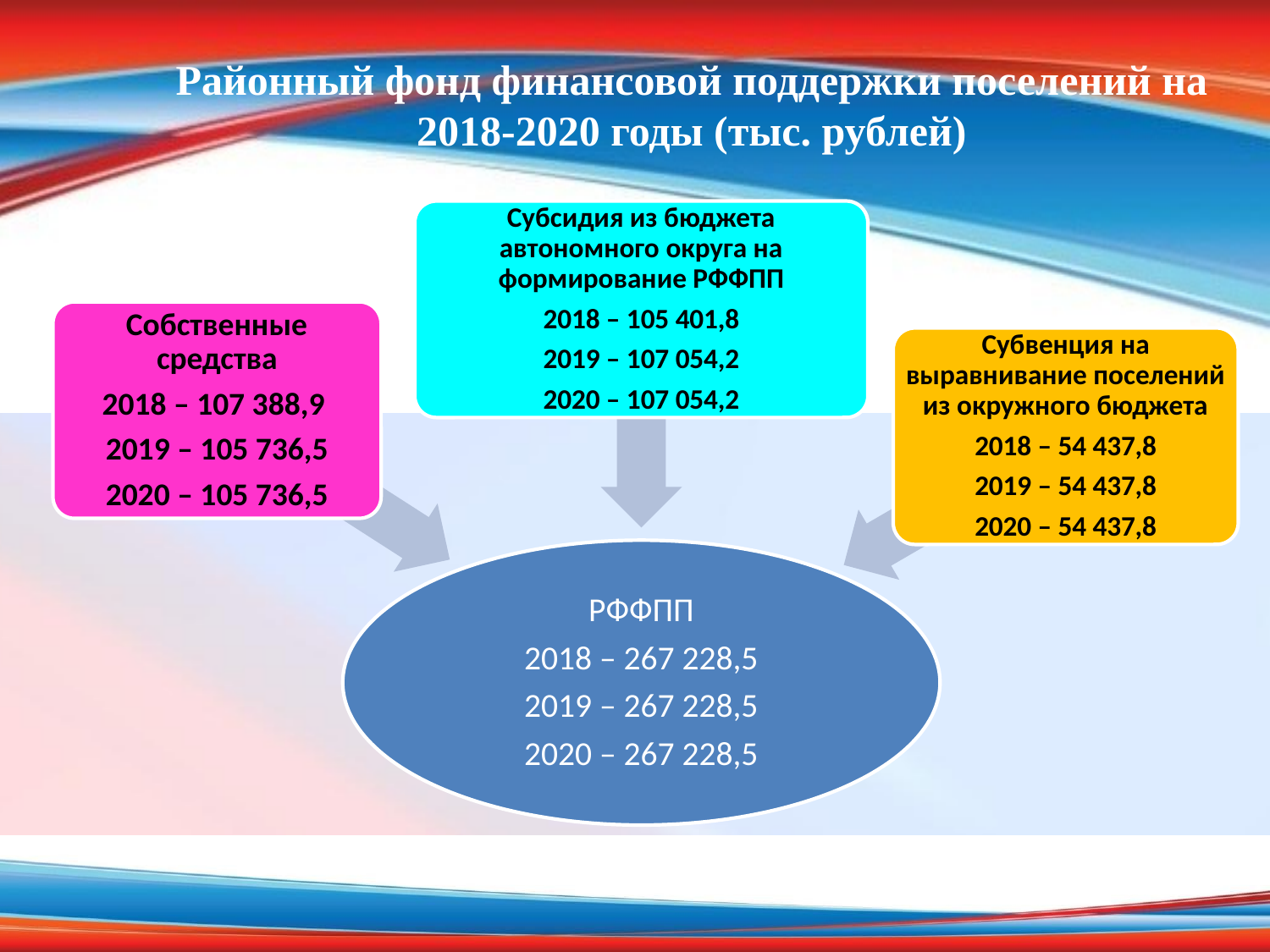

# Районный фонд финансовой поддержки поселений на 2018-2020 годы (тыс. рублей)
РФФПП
2018 – 267 228,5
2019 – 267 228,5
2020 – 267 228,5
Собственные средства
2018 – 107 388,9
2019 – 105 736,5
2020 – 105 736,5
Субсидия из бюджета автономного округа на формирование РФФПП
2018 – 105 401,8
2019 – 107 054,2
2020 – 107 054,2
Субвенция на выравнивание поселений из окружного бюджета
2018 – 54 437,8
2019 – 54 437,8
2020 – 54 437,8

44